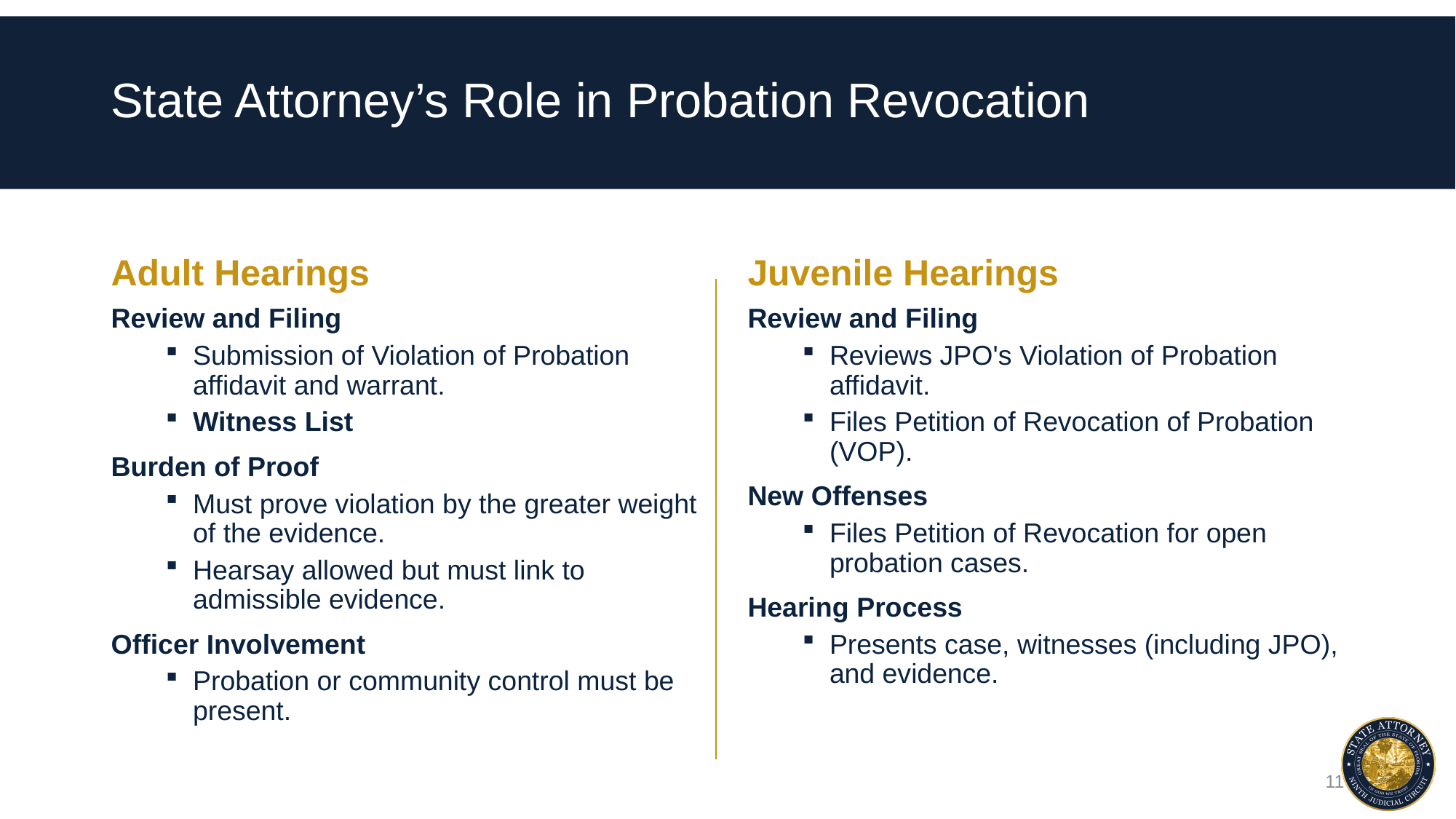

# State Attorney’s Role in Probation Revocation
Adult Hearings
Juvenile Hearings
Review and Filing
Submission of Violation of Probation affidavit and warrant.
Witness List
Burden of Proof
Must prove violation by the greater weight of the evidence.
Hearsay allowed but must link to admissible evidence.
Officer Involvement
Probation or community control must be present.
Review and Filing
Reviews JPO's Violation of Probation affidavit.
Files Petition of Revocation of Probation (VOP).
New Offenses
Files Petition of Revocation for open probation cases.
Hearing Process
Presents case, witnesses (including JPO), and evidence.
11